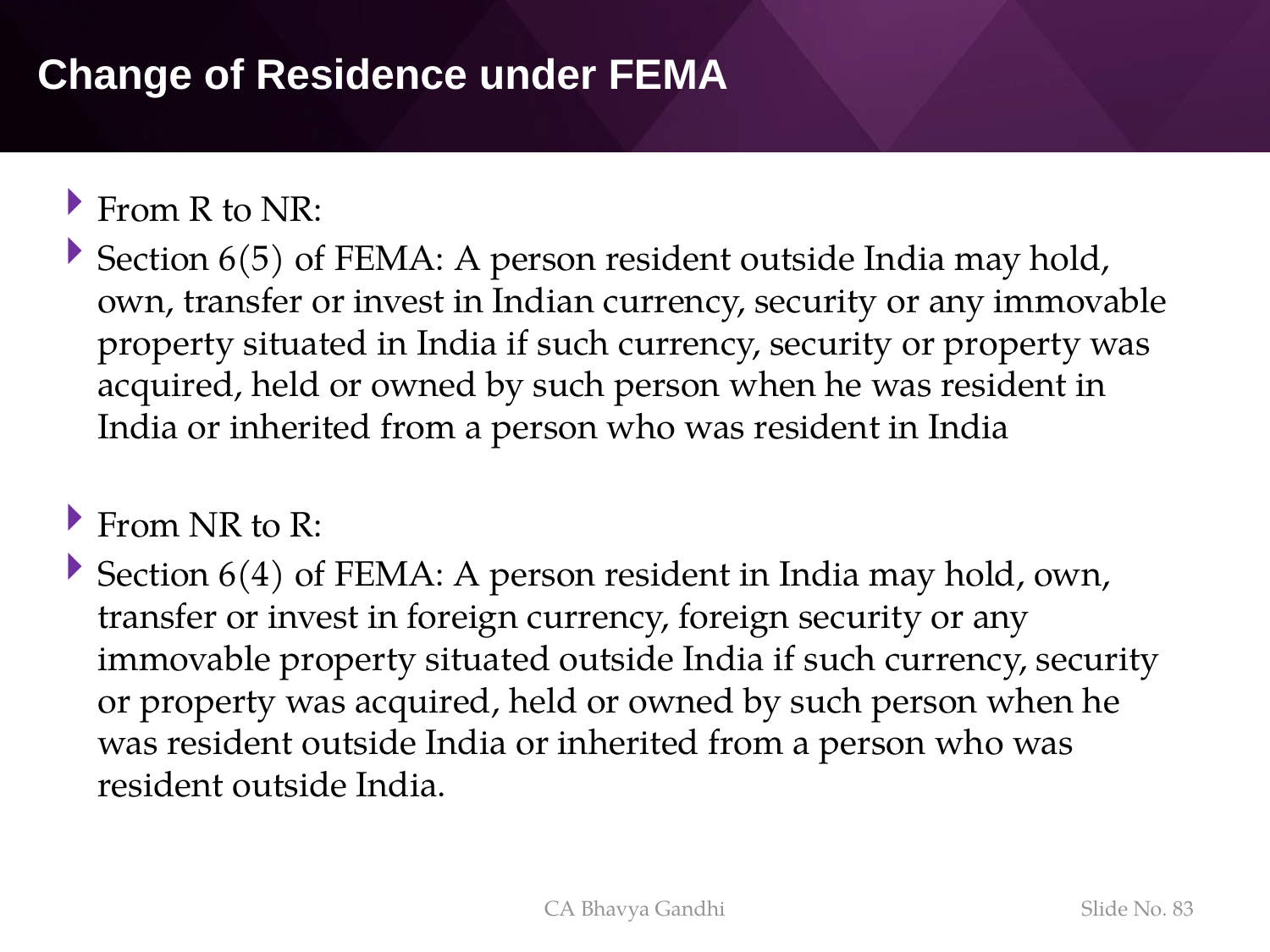

# Change of Residence under FEMA
From R to NR:
Section 6(5) of FEMA: A person resident outside India may hold, own, transfer or invest in Indian currency, security or any immovable property situated in India if such currency, security or property was acquired, held or owned by such person when he was resident in India or inherited from a person who was resident in India

From NR to R:
Section 6(4) of FEMA: A person resident in India may hold, own, transfer or invest in foreign currency, foreign security or any immovable property situated outside India if such currency, security or property was acquired, held or owned by such person when he was resident outside India or inherited from a person who was resident outside India.

CA Bhavya Gandhi
Slide No. 83